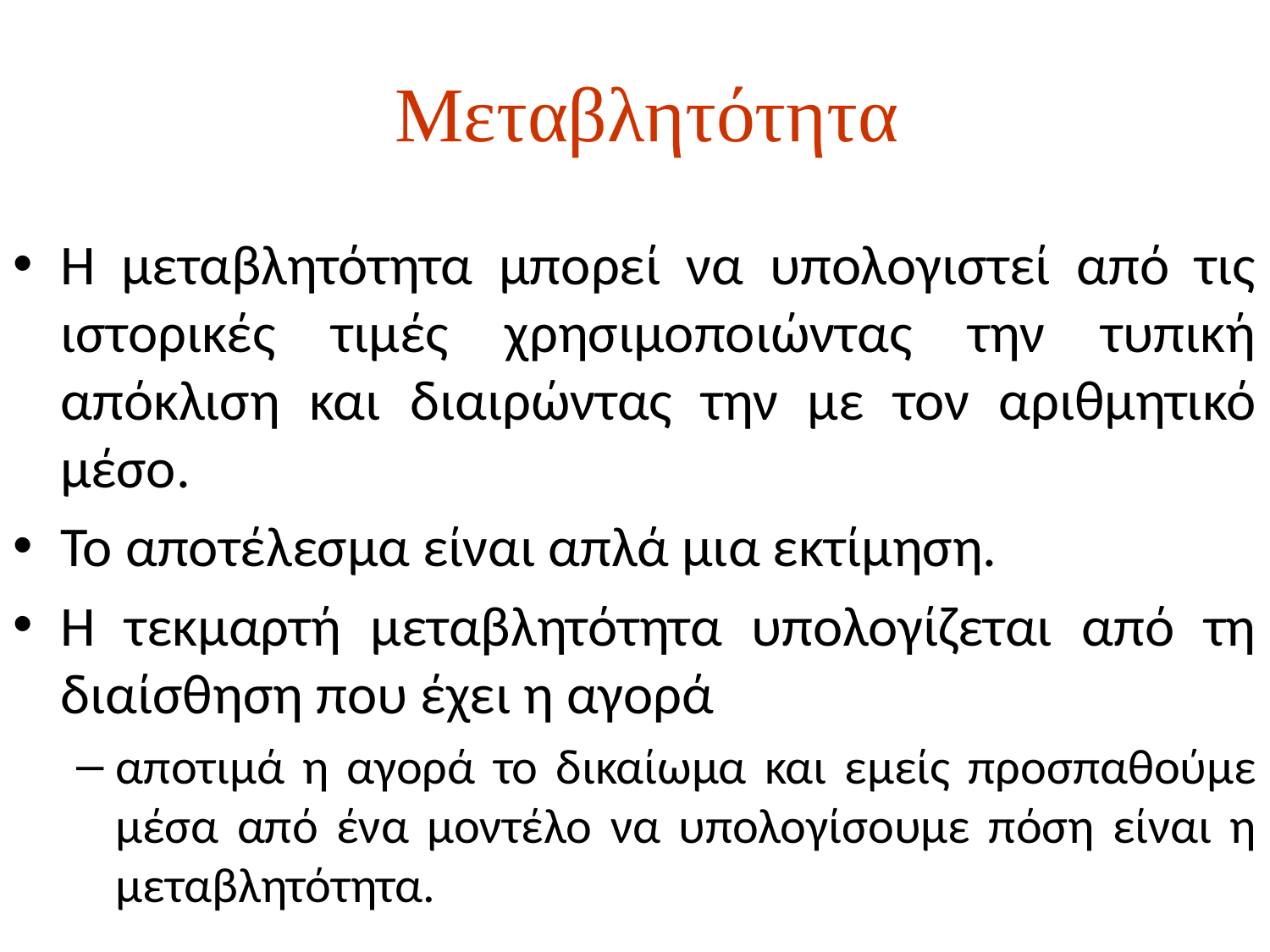

# Μεταβλητότητα
Η μεταβλητότητα μπορεί να υπολογιστεί από τις ιστορικές τιμές χρησιμοποιώντας την τυπική απόκλιση και διαιρώντας την με τον αριθμητικό μέσο.
Το αποτέλεσμα είναι απλά μια εκτίμηση.
Η τεκμαρτή μεταβλητότητα υπολογίζεται από τη διαίσθηση που έχει η αγορά
αποτιμά η αγορά το δικαίωμα και εμείς προσπαθούμε μέσα από ένα μοντέλο να υπολογίσουμε πόση είναι η μεταβλητότητα.
19